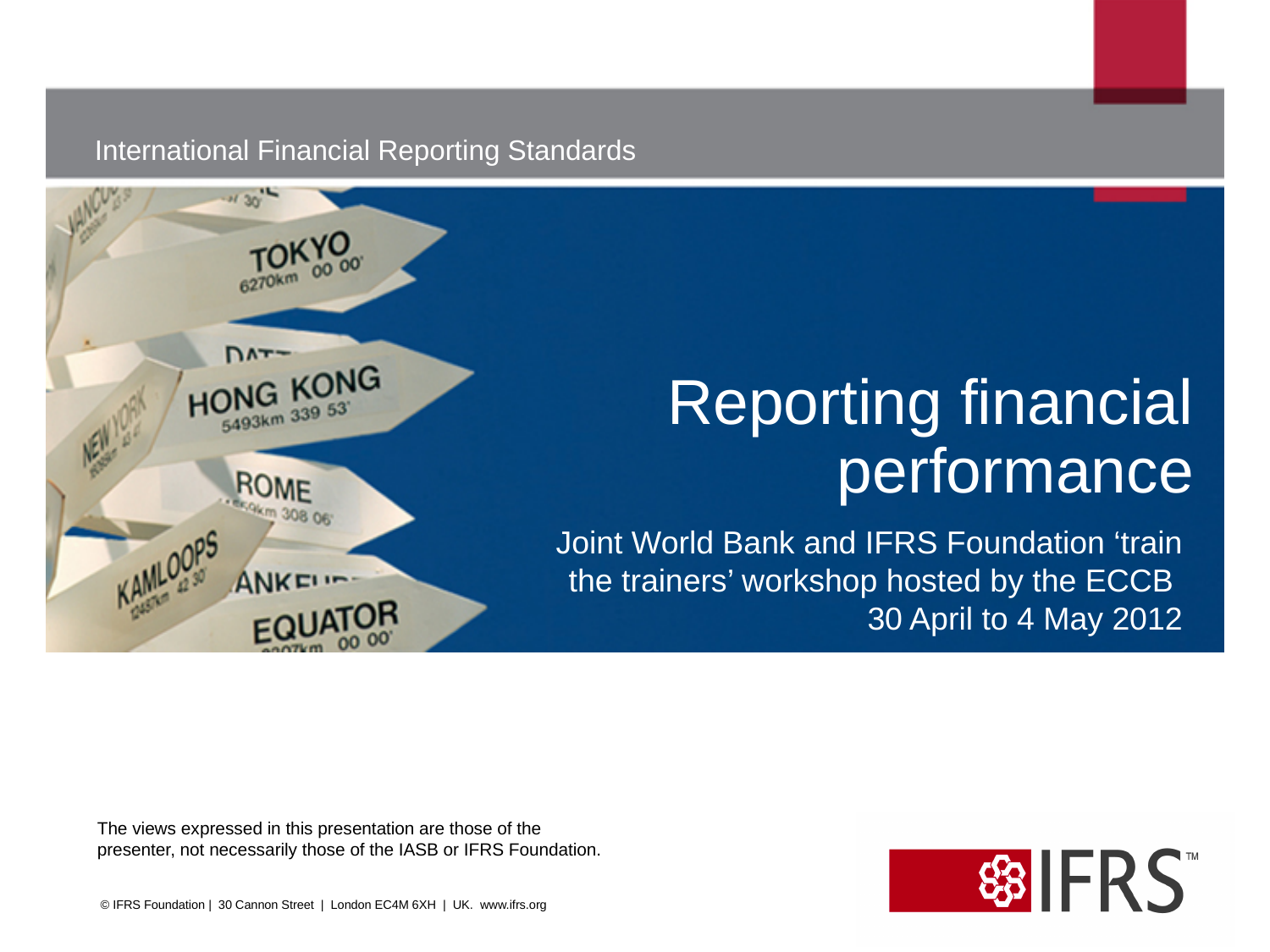

# Reporting financial performance
Joint World Bank and IFRS Foundation ‘train the trainers’ workshop hosted by the ECCB  30 April to 4 May 2012